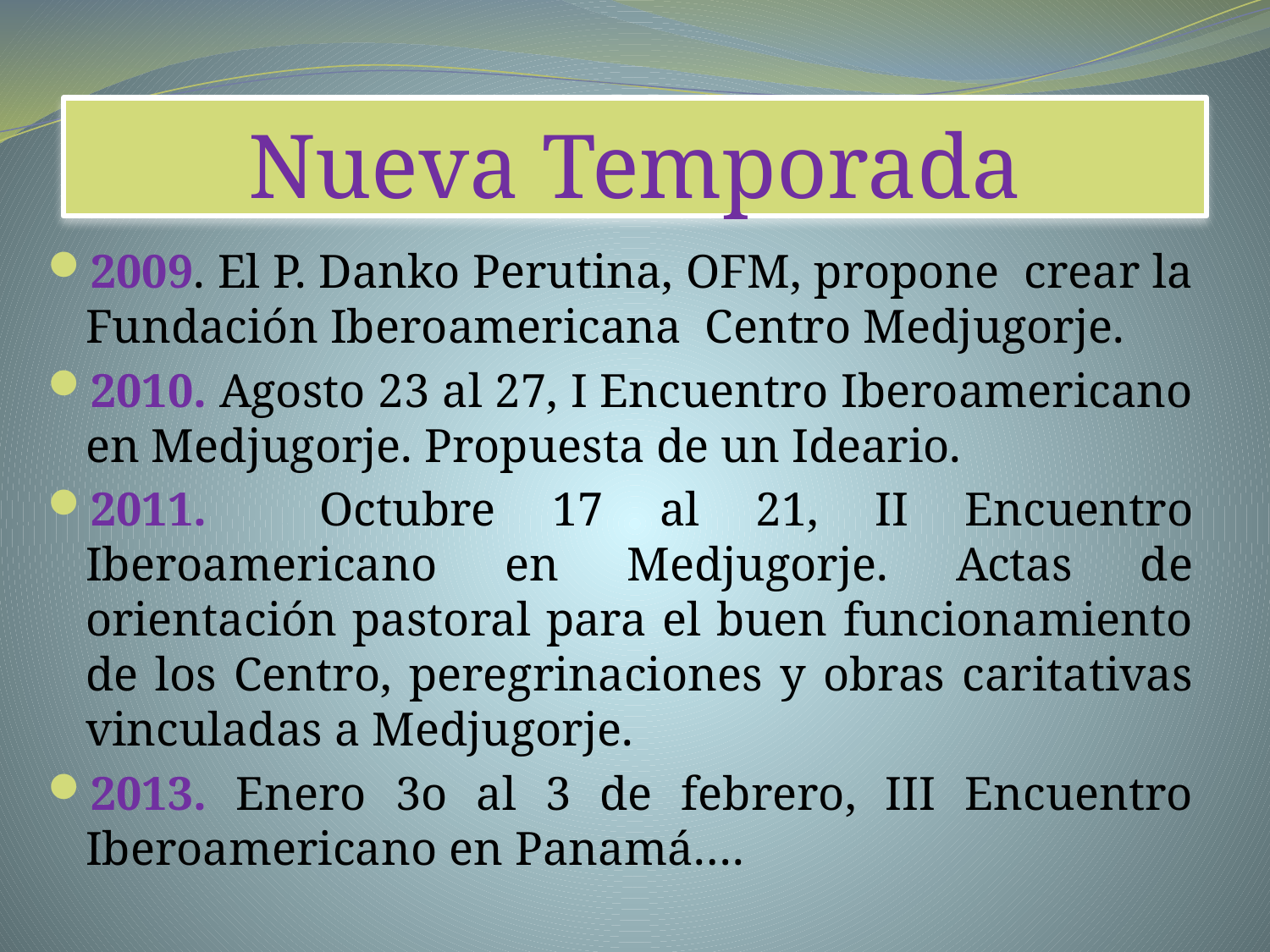

# Nueva Temporada
2009. El P. Danko Perutina, OFM, propone  crear la Fundación Iberoamericana  Centro Medjugorje.
2010. Agosto 23 al 27, I Encuentro Iberoamericano en Medjugorje. Propuesta de un Ideario.
2011.  Octubre 17 al 21, II Encuentro Iberoamericano en Medjugorje. Actas de orientación pastoral para el buen funcionamiento de los Centro, peregrinaciones y obras caritativas vinculadas a Medjugorje.
2013. Enero 3o al 3 de febrero, III Encuentro Iberoamericano en Panamá….